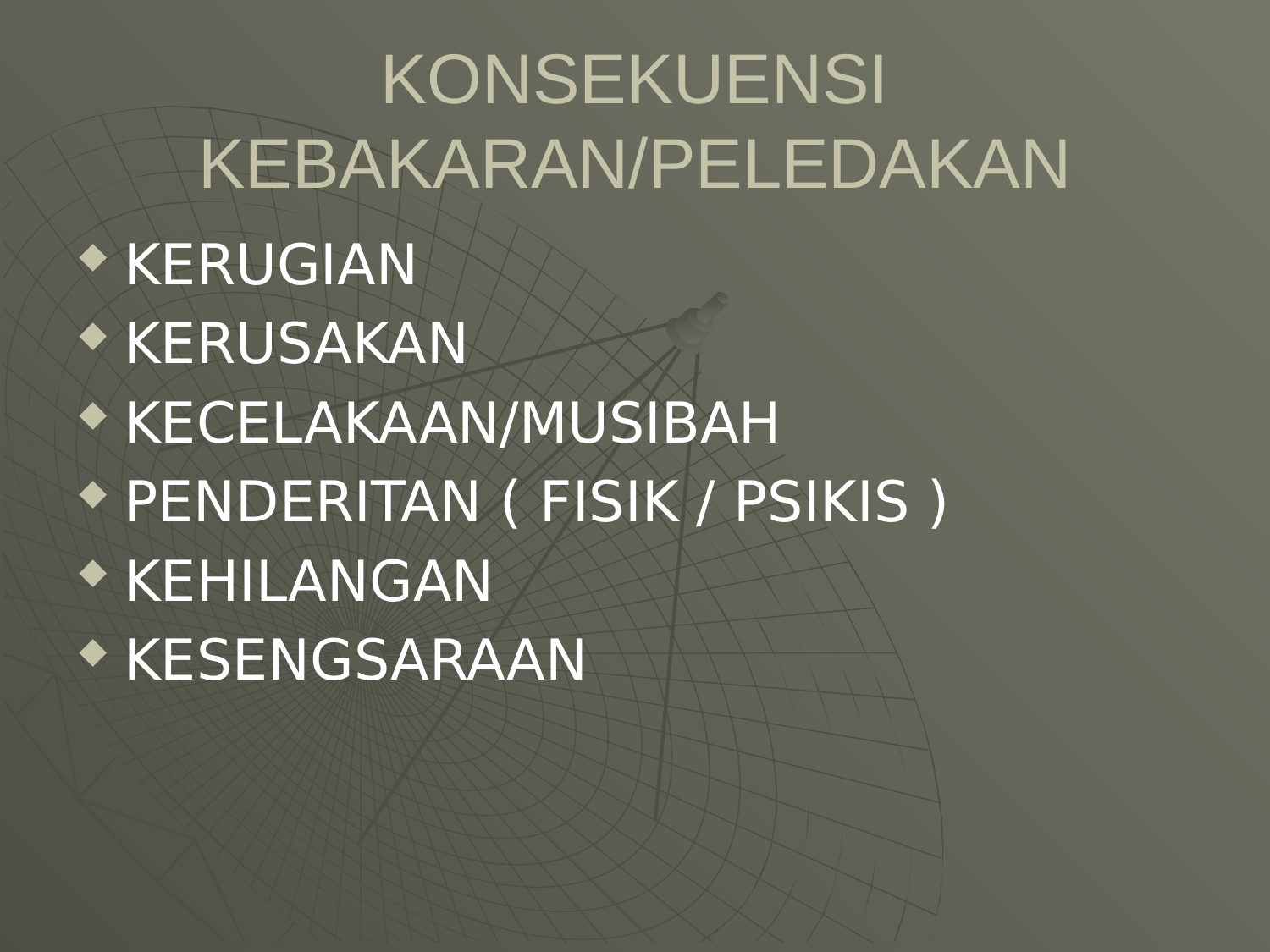

# KONSEKUENSI KEBAKARAN/PELEDAKAN
KERUGIAN
KERUSAKAN
KECELAKAAN/MUSIBAH
PENDERITAN ( FISIK / PSIKIS )
KEHILANGAN
KESENGSARAAN